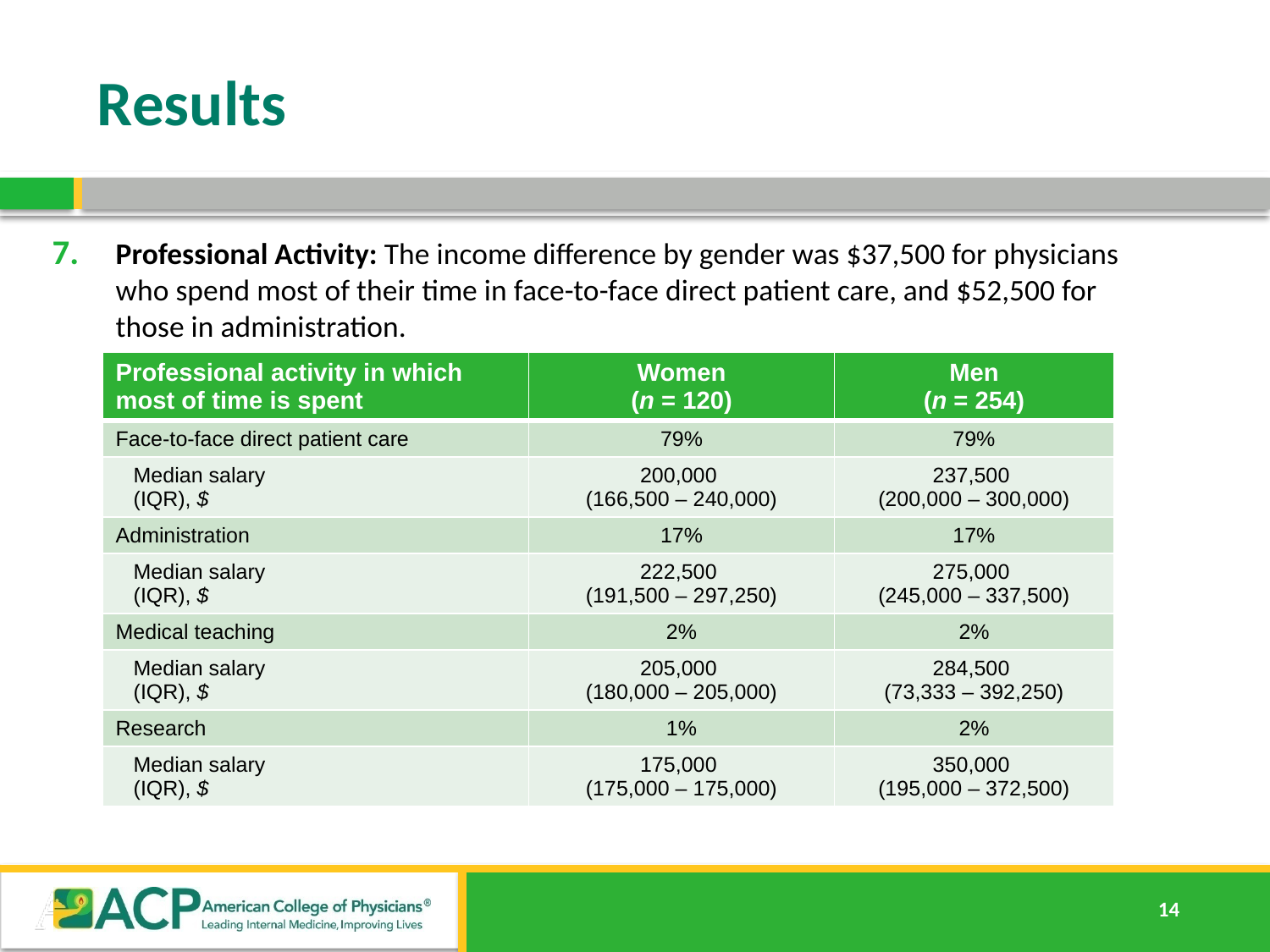

# Results
Professional Activity: The income difference by gender was $37,500 for physicians who spend most of their time in face-to-face direct patient care, and $52,500 for those in administration.
| Professional activity in which most of time is spent | Women (n = 120) | Men (n = 254) |
| --- | --- | --- |
| Face-to-face direct patient care | 79% | 79% |
| Median salary (IQR), $ | 200,000 (166,500 – 240,000) | 237,500 (200,000 – 300,000) |
| Administration | 17% | 17% |
| Median salary (IQR), $ | 222,500 (191,500 – 297,250) | 275,000 (245,000 – 337,500) |
| Medical teaching | 2% | 2% |
| Median salary (IQR), $ | 205,000 (180,000 – 205,000) | 284,500 (73,333 – 392,250) |
| Research | 1% | 2% |
| Median salary (IQR), $ | 175,000 (175,000 – 175,000) | 350,000 (195,000 – 372,500) |